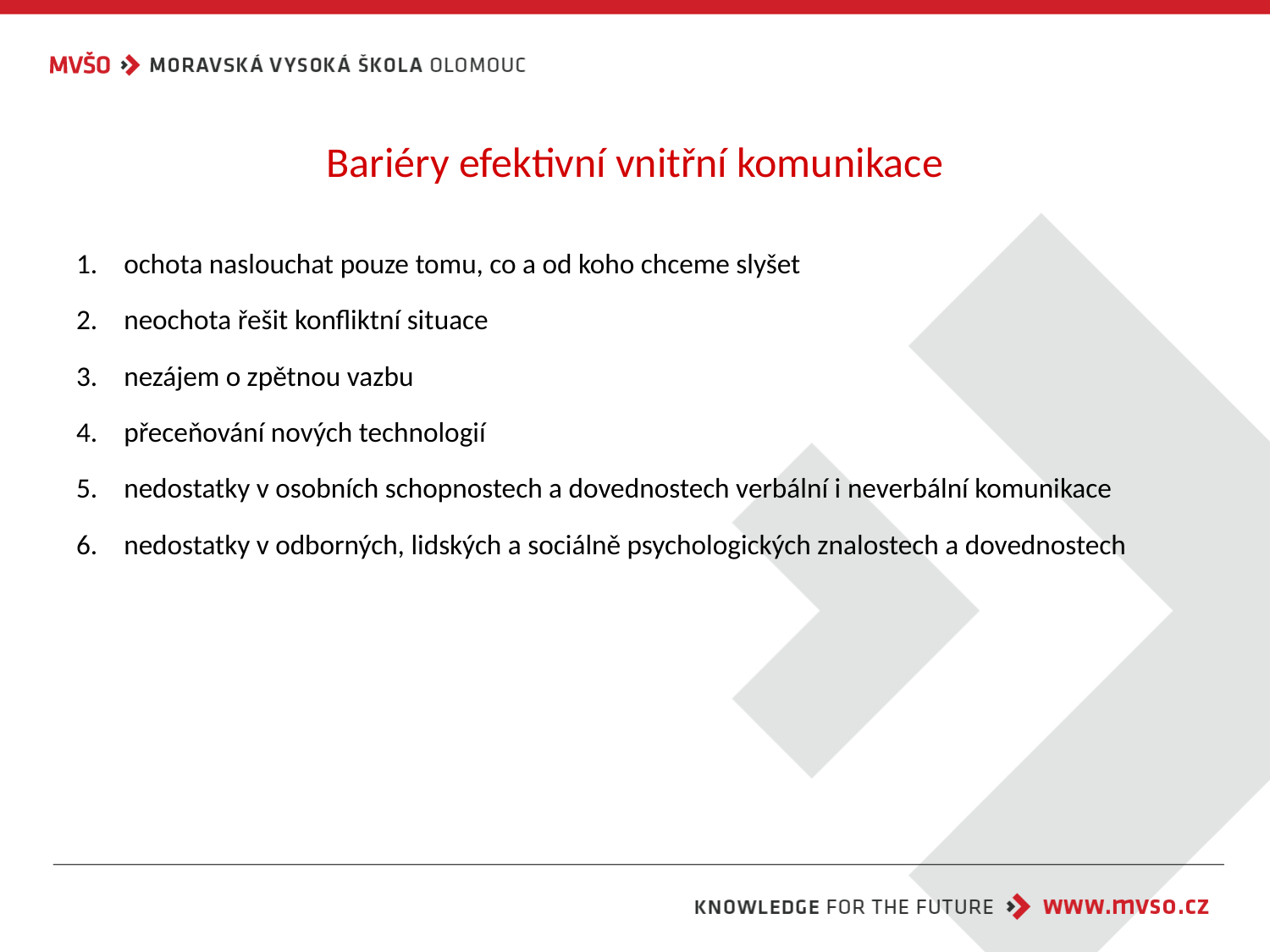

# Bariéry efektivní vnitřní komunikace
ochota naslouchat pouze tomu, co a od koho chceme slyšet
neochota řešit konfliktní situace
nezájem o zpětnou vazbu
přeceňování nových technologií
nedostatky v osobních schopnostech a dovednostech verbální i neverbální komunikace
nedostatky v odborných, lidských a sociálně psychologických znalostech a dovednostech